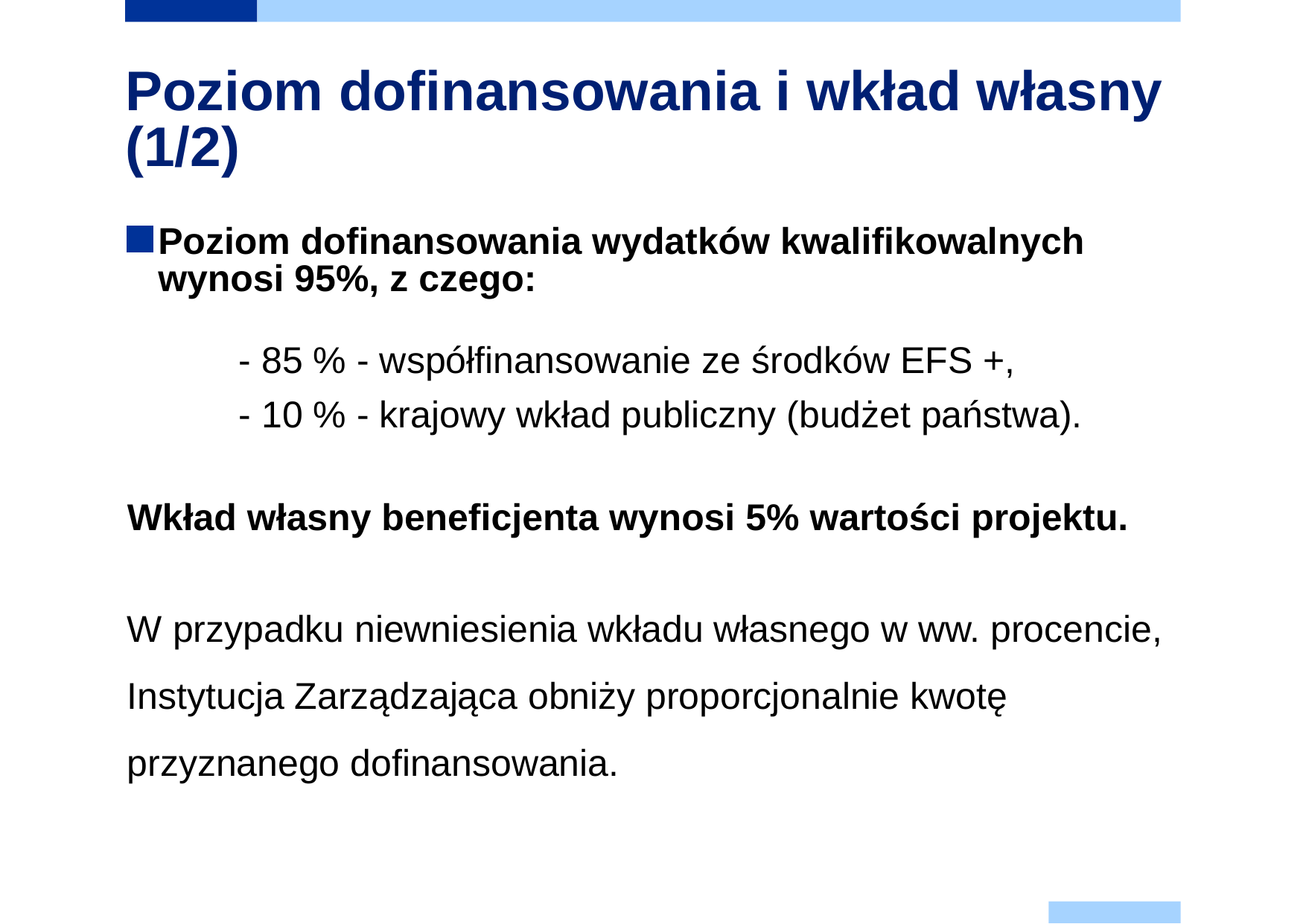

# Poziom dofinansowania i wkład własny (1/2)
Poziom dofinansowania wydatków kwalifikowalnych wynosi 95%, z czego:
 	- 85 % - współfinansowanie ze środków EFS +,
 	- 10 % - krajowy wkład publiczny (budżet państwa).
Wkład własny beneficjenta wynosi 5% wartości projektu.
W przypadku niewniesienia wkładu własnego w ww. procencie, Instytucja Zarządzająca obniży proporcjonalnie kwotę przyznanego dofinansowania.